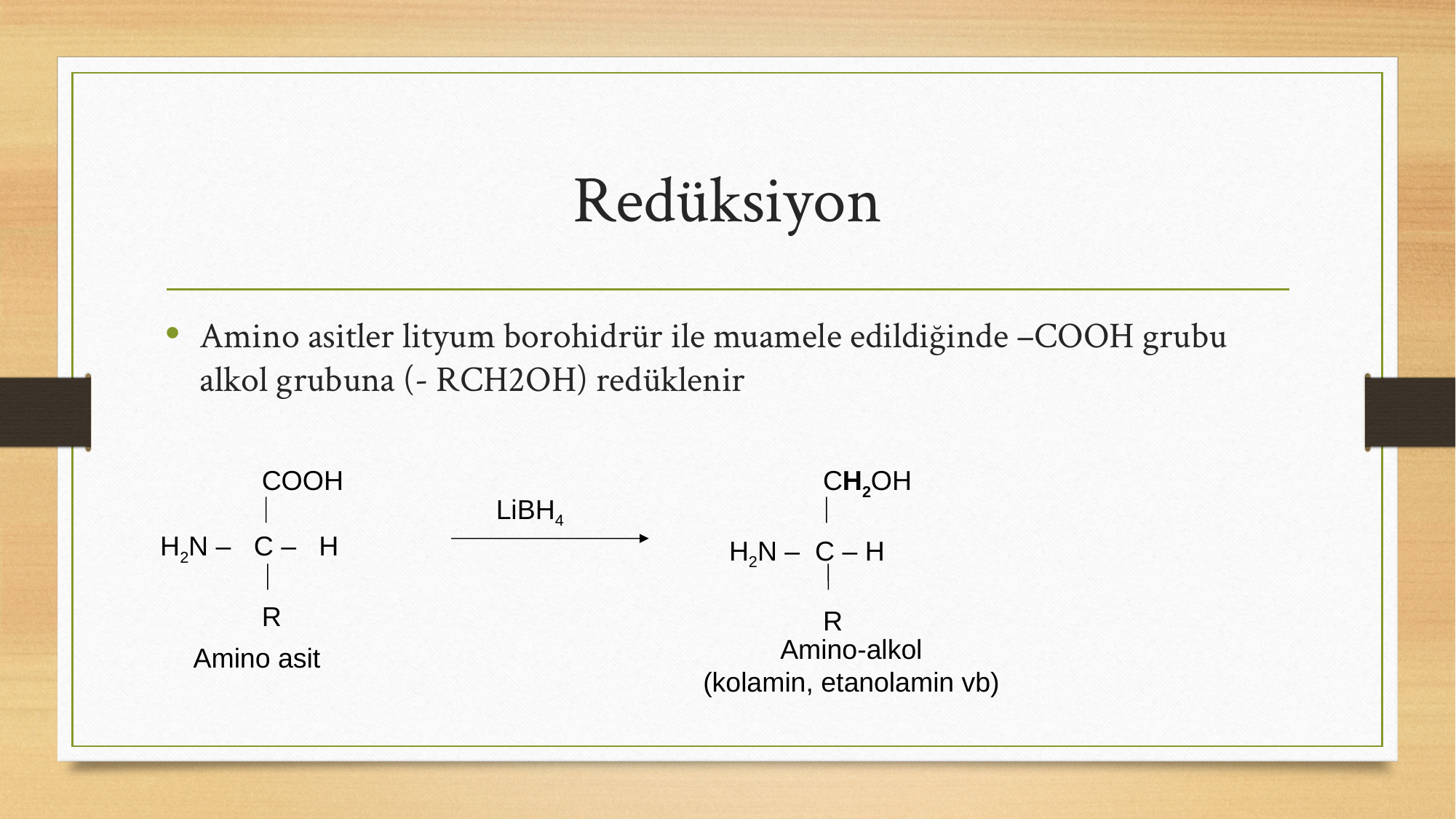

# Redüksiyon
Amino asitler lityum borohidrür ile muamele edildiğinde –COOH grubu alkol grubuna (- RCH2OH) redüklenir
	COOH

 H2N –   C –   H

	R

	CH2OH

  H2N –  C – H

	R

LiBH4

Amino-alkol
(kolamin, etanolamin vb)
Amino asit